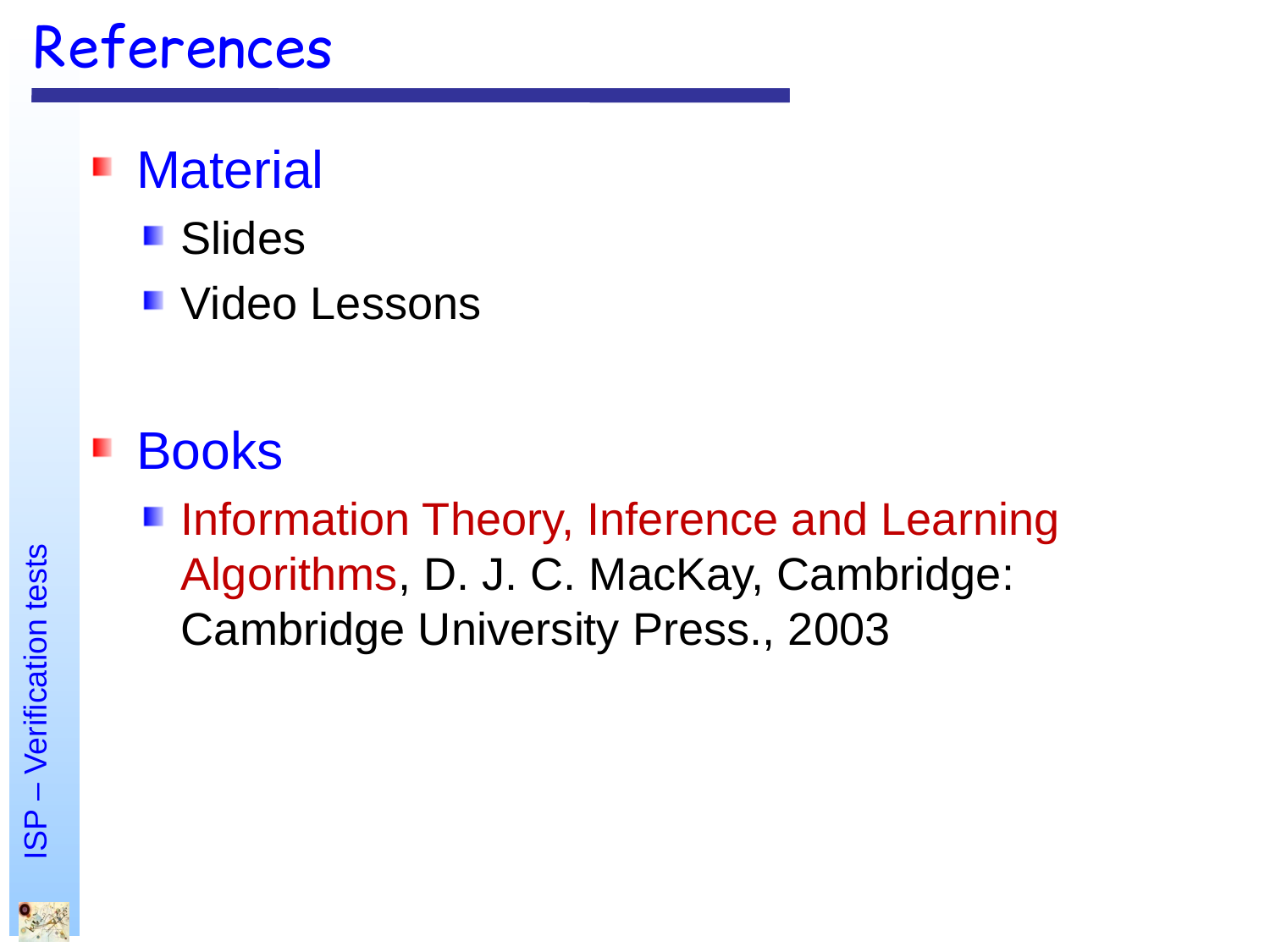

# References

Material
Slides
Video Lessons

Books
Information Theory, Inference and Learning Algorithms, D. J. C. MacKay, Cambridge: Cambridge University Press., 2003